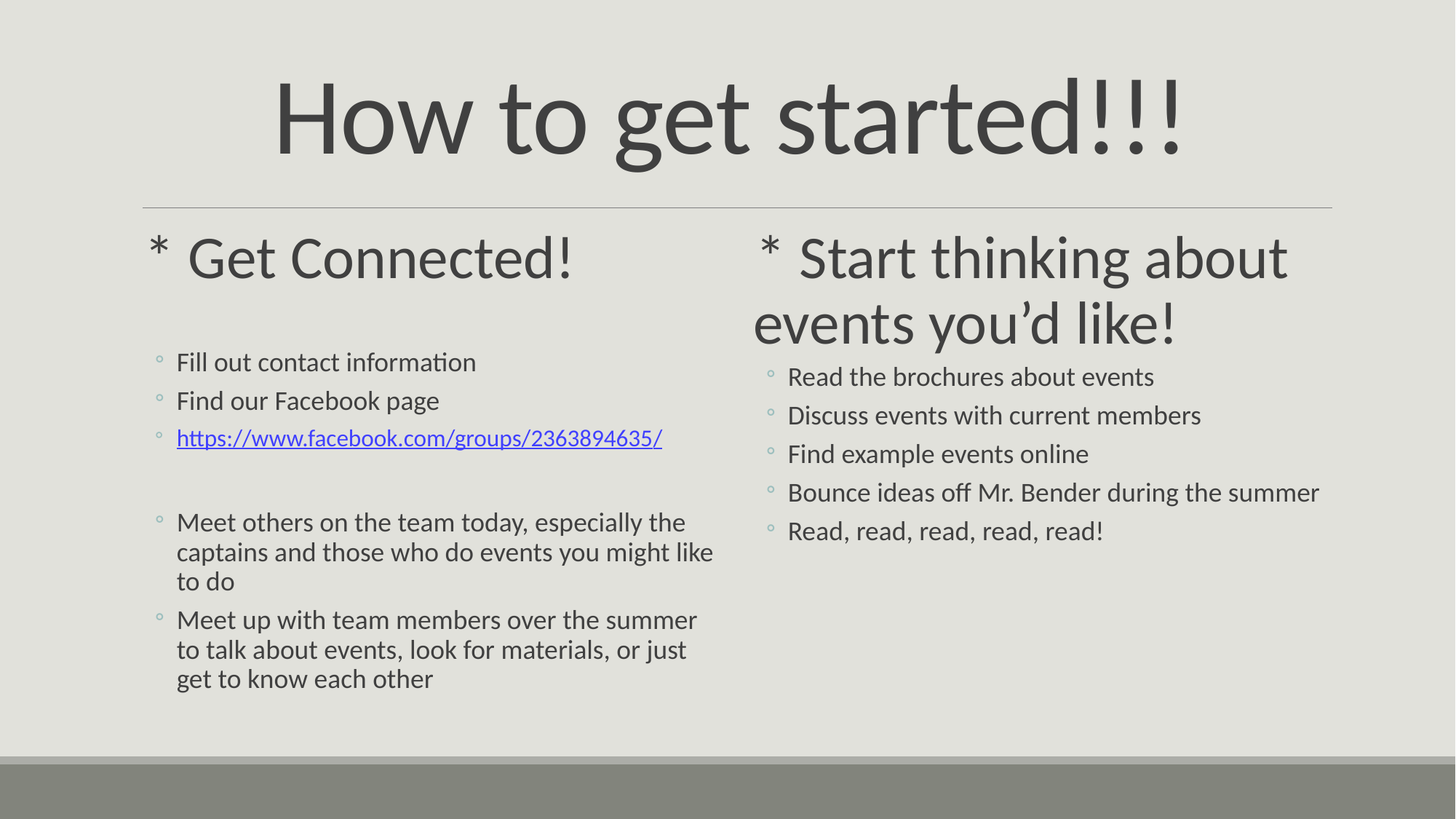

# How to get started!!!
* Get Connected!

Fill out contact information
Find our Facebook page
https://www.facebook.com/groups/2363894635/

Meet others on the team today, especially the captains and those who do events you might like to do
Meet up with team members over the summer to talk about events, look for materials, or just get to know each other

* Start thinking about events you’d like!
Read the brochures about events
Discuss events with current members
Find example events online
Bounce ideas off Mr. Bender during the summer
Read, read, read, read, read!